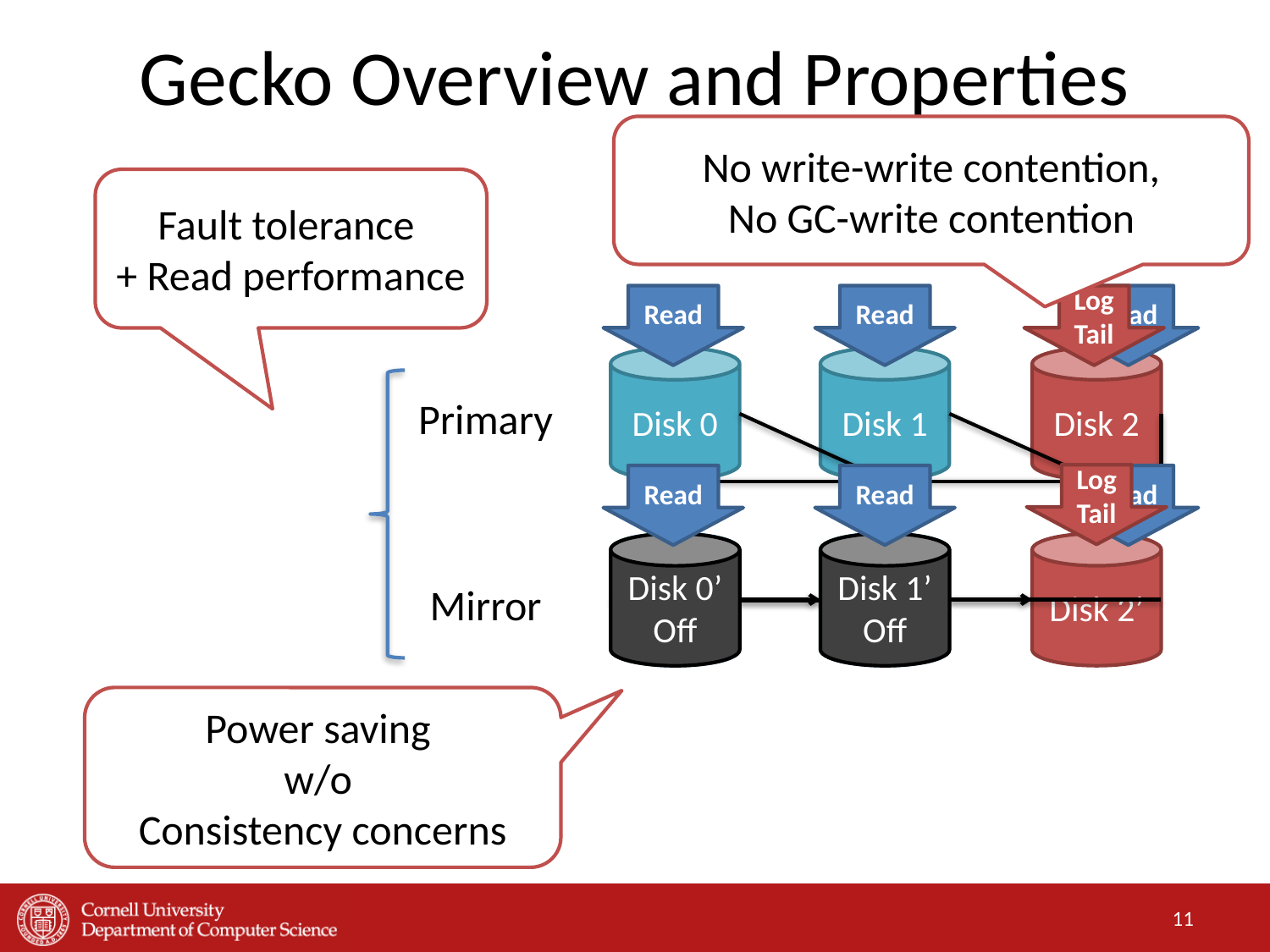

# Gecko Overview and Properties
No write-write contention,
No GC-write contention
Fault tolerance
+ Read performance
Read
Read
Log
Tail
Read
Disk 0
Disk 1
Disk 2

Primary
Disk 0’
Disk 1’
Disk 2’
Mirror
Log
Tail
Read
Read
Read
Disk 0’
Off
Disk 1’
Off
Power saving
w/o
Consistency concerns
11